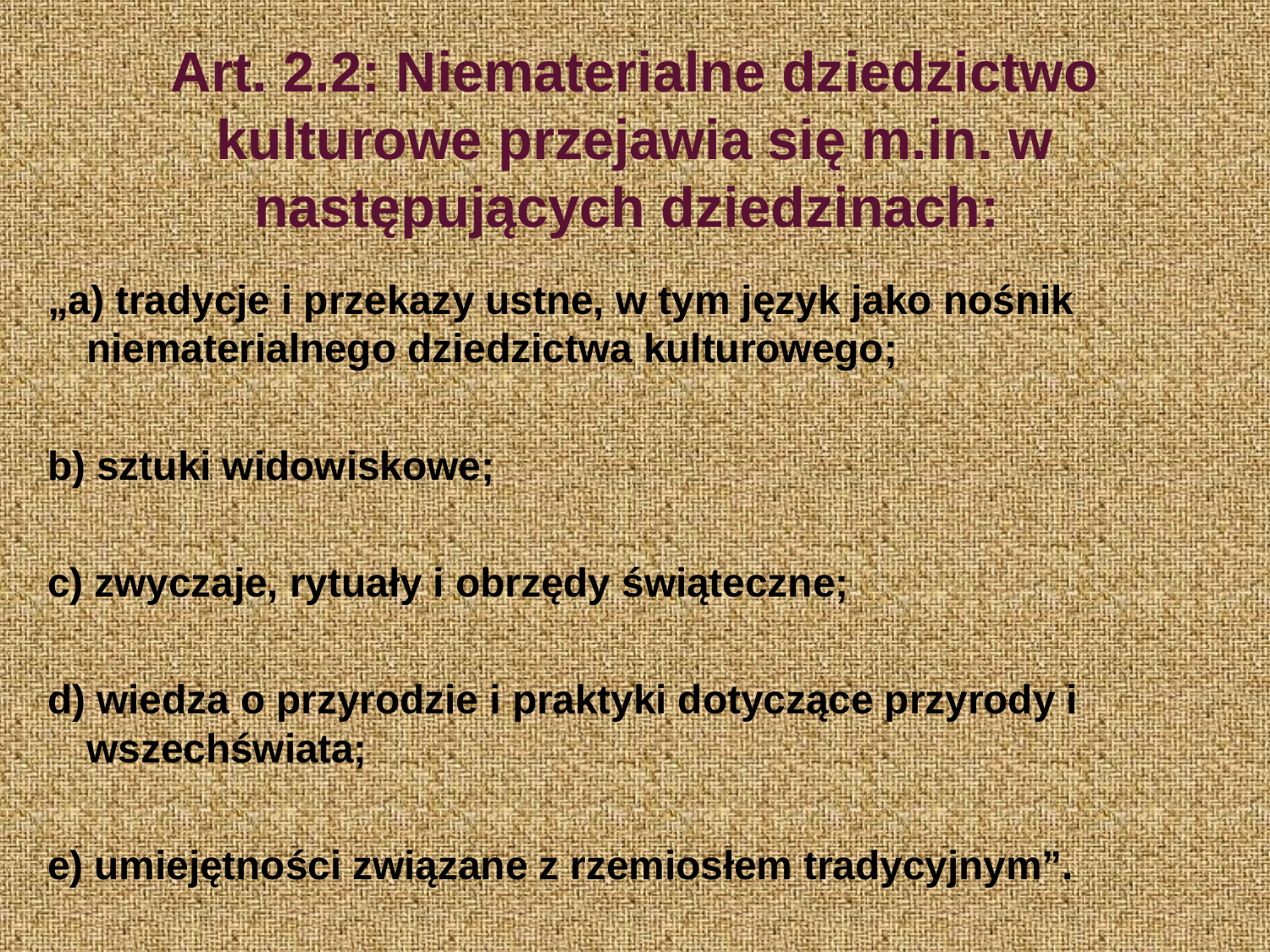

# Art. 2.2: Niematerialne dziedzictwo kulturowe przejawia się m.in. w następujących dziedzinach:
„a) tradycje i przekazy ustne, w tym język jako nośnik niematerialnego dziedzictwa kulturowego;

b) sztuki widowiskowe;

c) zwyczaje, rytuały i obrzędy świąteczne;

d) wiedza o przyrodzie i praktyki dotyczące przyrody i wszechświata;

e) umiejętności związane z rzemiosłem tradycyjnym”.